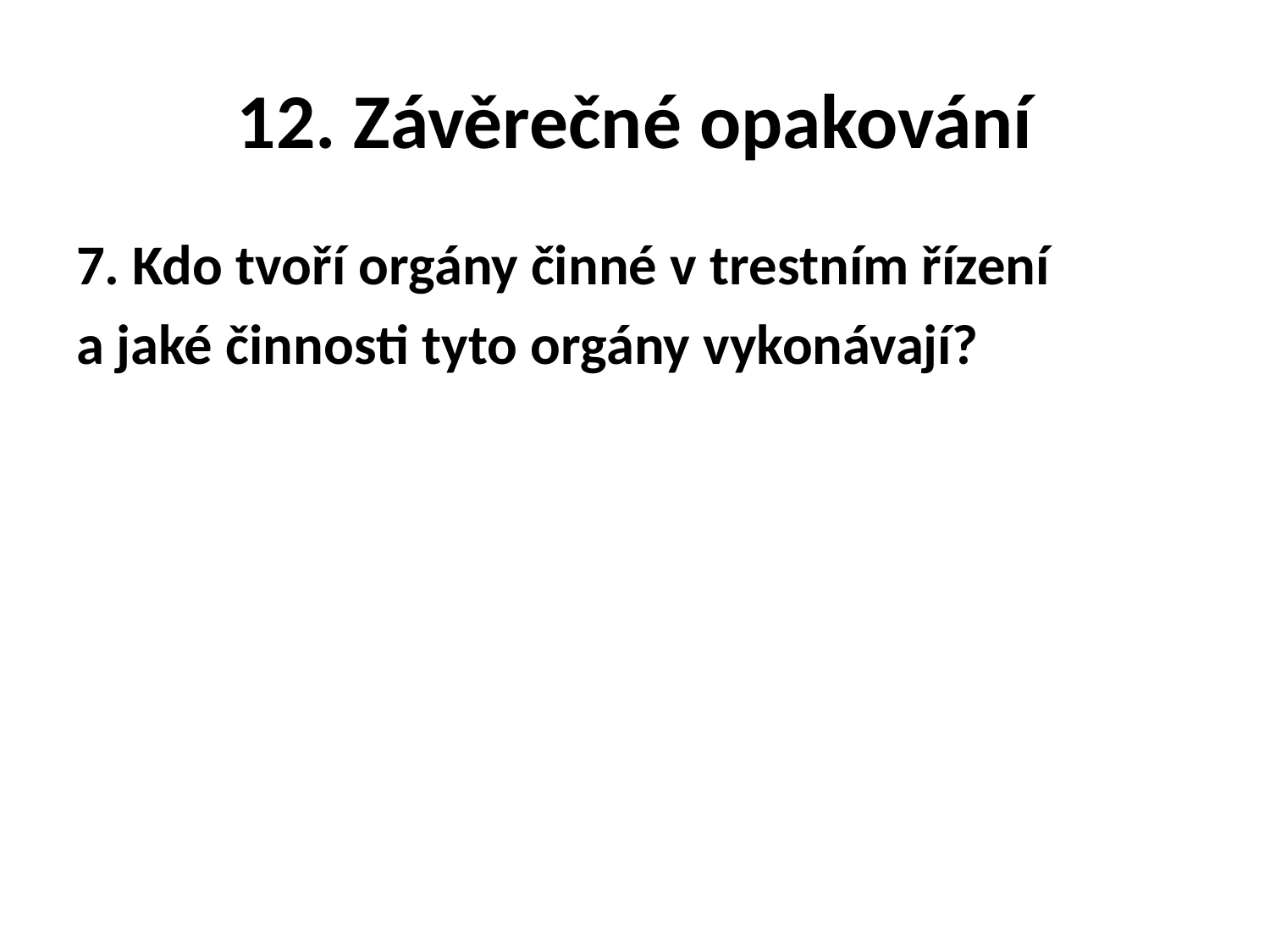

# 12. Závěrečné opakování
7. Kdo tvoří orgány činné v trestním řízení
a jaké činnosti tyto orgány vykonávají?